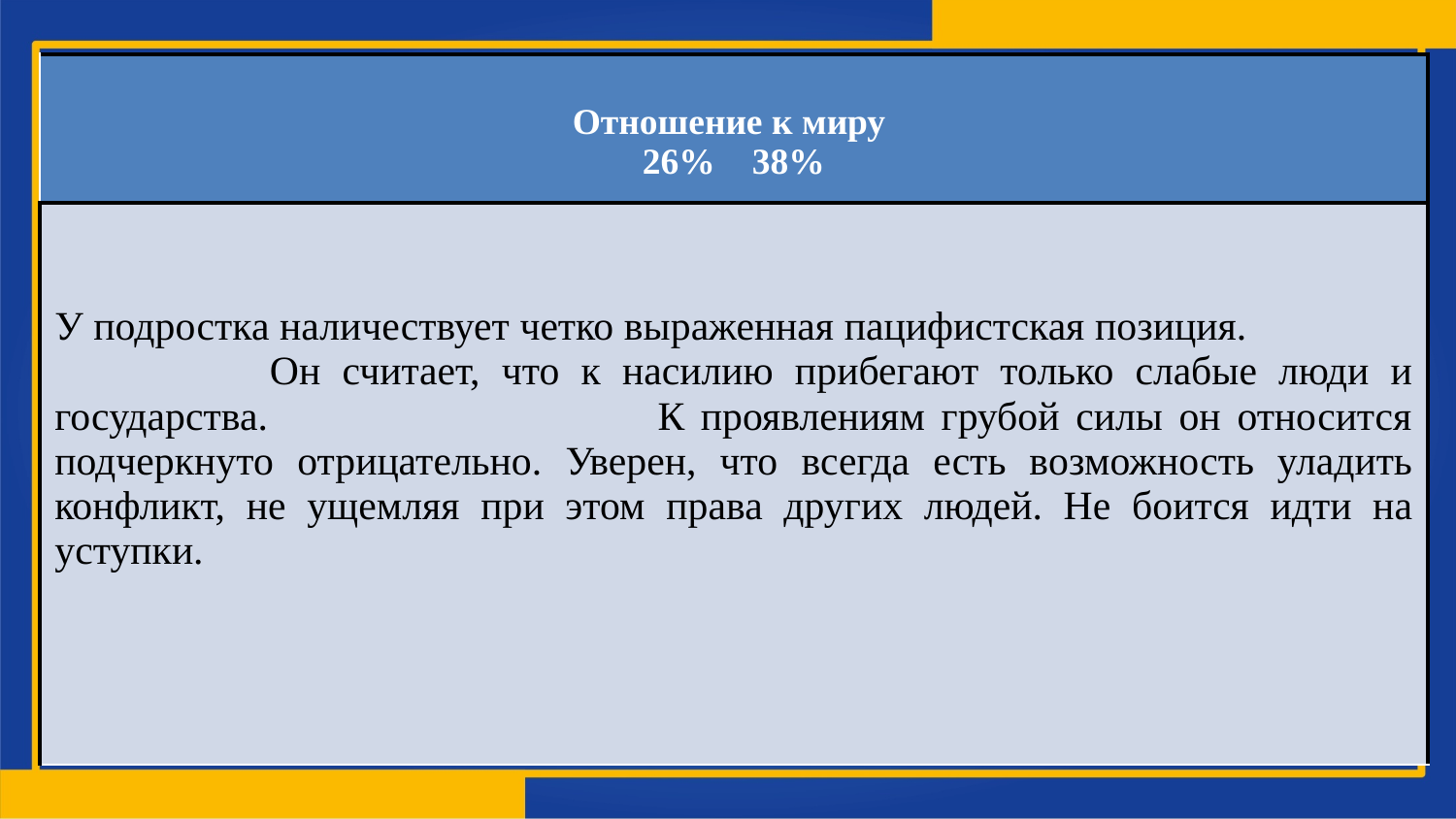

| Отношение к миру 26% 38% |
| --- |
| У подростка наличествует четко выраженная пацифистская позиция. Он считает, что к насилию прибегают только слабые люди и государства. К проявлениям грубой силы он относится подчеркнуто отрицательно. Уверен, что всегда есть возможность уладить конфликт, не ущемляя при этом права других людей. Не боится идти на уступки. |